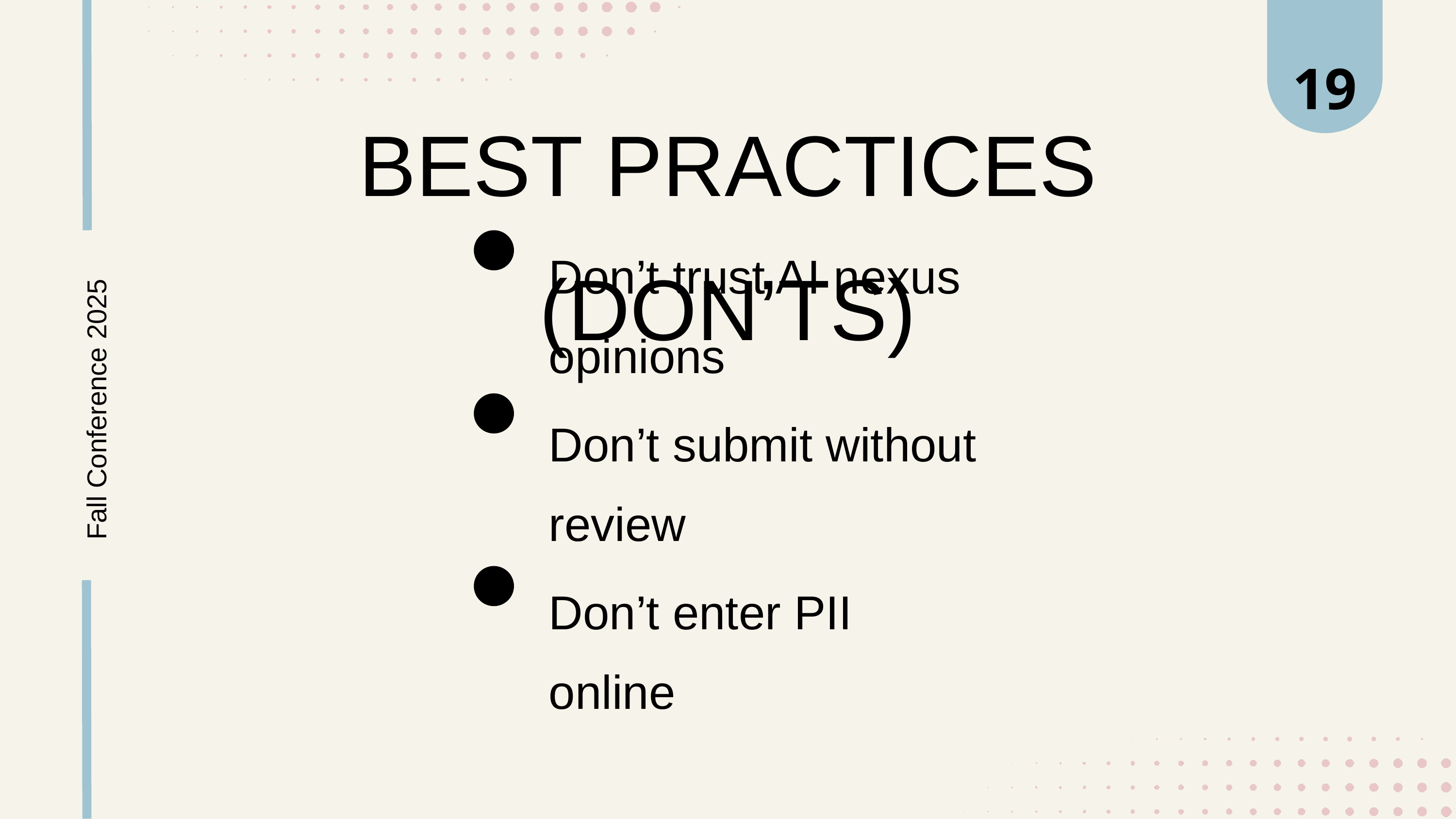

19
BEST PRACTICES (DON’TS)
Don’t trust AI nexus opinions

Fall Conference 2025
Don’t submit without review

Don’t enter PII online